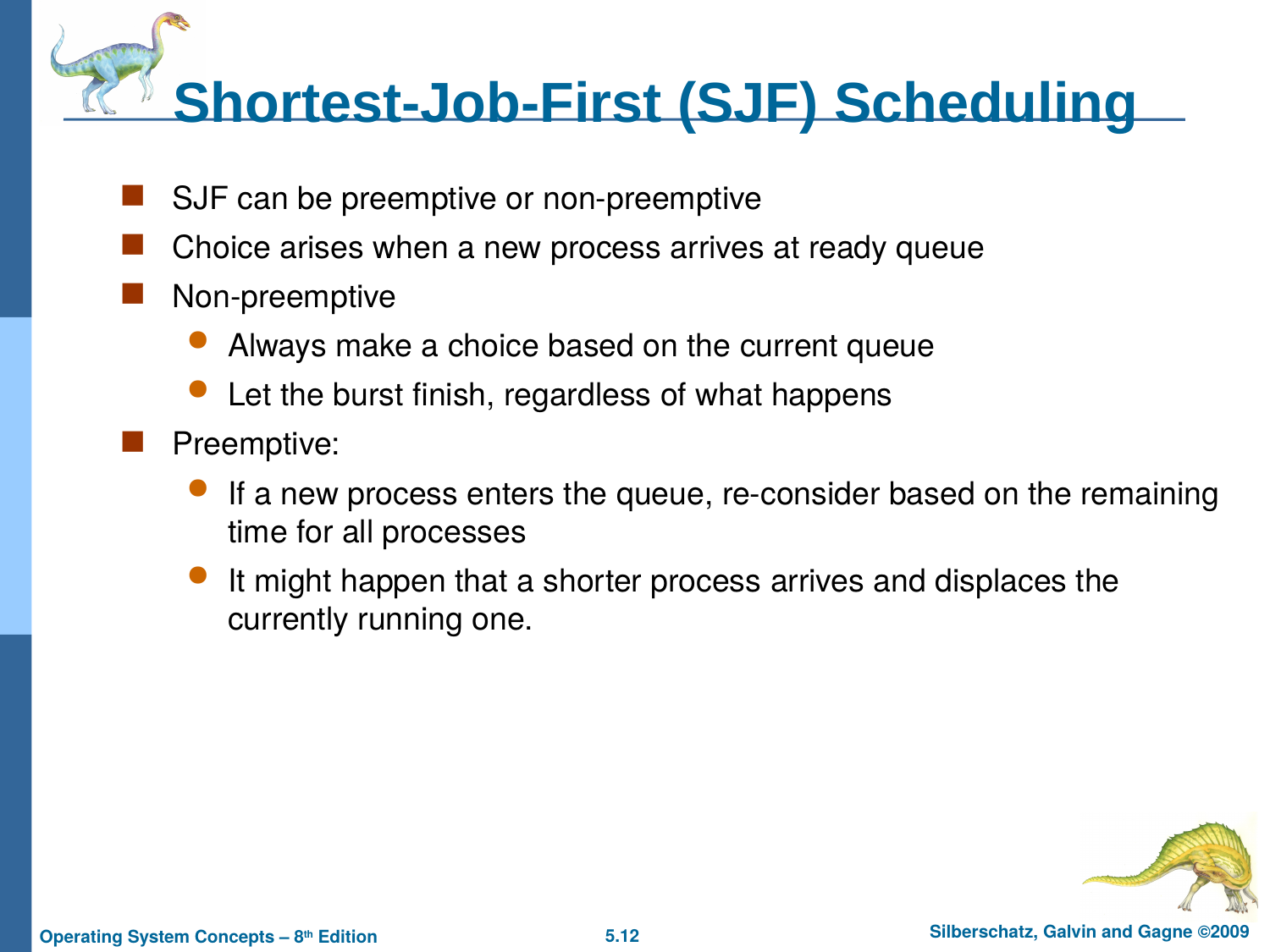

Shortest-Job-First (SJF) Scheduling
SJF can be preemptive or non-preemptive
Choice arises when a new process arrives at ready queue
Non-preemptive
Always make a choice based on the current queue
Let the burst finish, regardless of what happens
Preemptive:
If a new process enters the queue, re-consider based on the remaining time for all processes
It might happen that a shorter process arrives and displaces the currently running one.